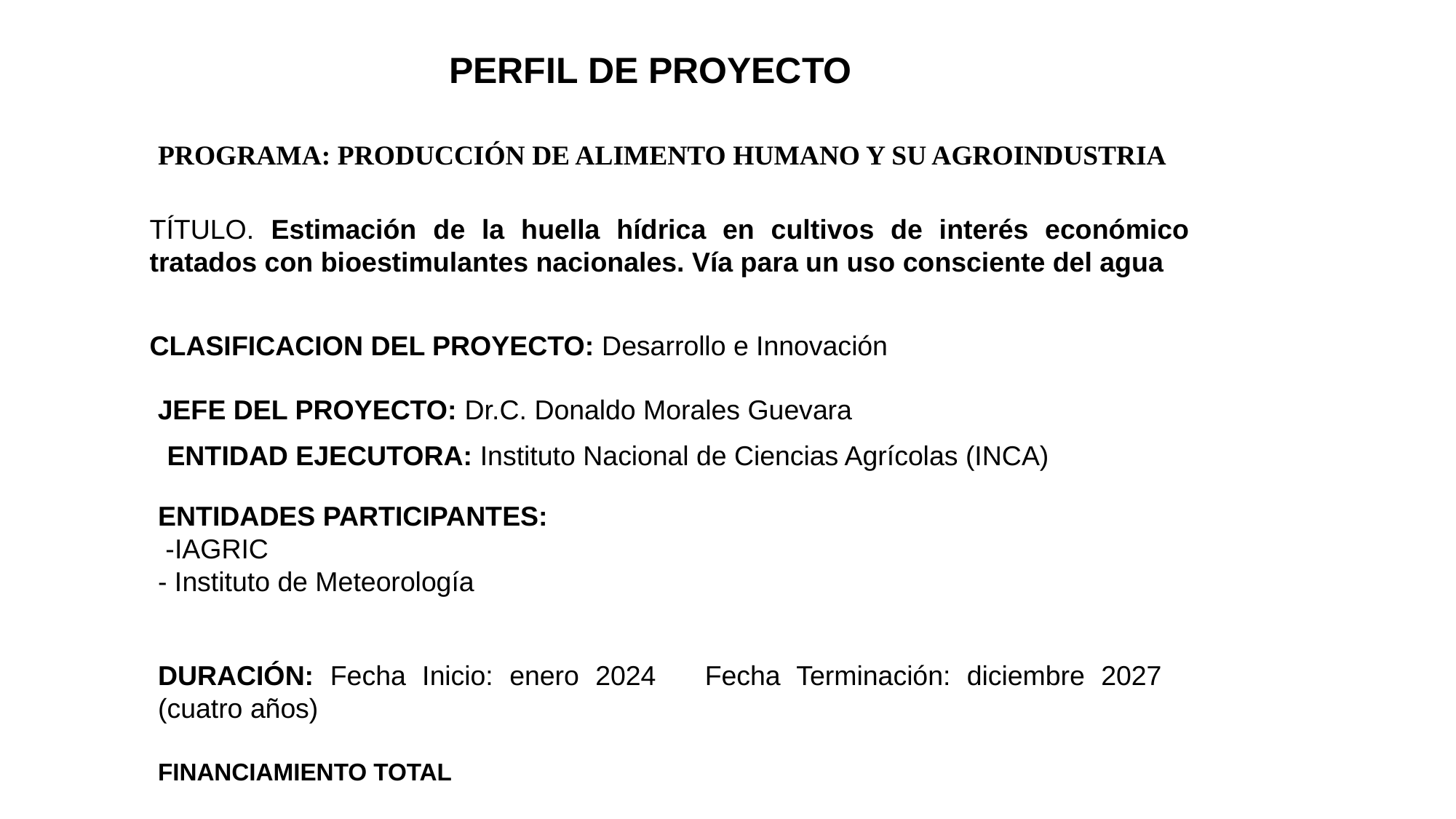

PERFIL DE PROYECTO
PROGRAMA: PRODUCCIÓN DE ALIMENTO HUMANO Y SU AGROINDUSTRIA
TÍTULO. Estimación de la huella hídrica en cultivos de interés económico tratados con bioestimulantes nacionales. Vía para un uso consciente del agua
CLASIFICACION DEL PROYECTO: Desarrollo e Innovación
JEFE DEL PROYECTO: Dr.C. Donaldo Morales Guevara
ENTIDAD EJECUTORA: Instituto Nacional de Ciencias Agrícolas (INCA)

ENTIDADES PARTICIPANTES:
 -IAGRIC
- Instituto de Meteorología
DURACIÓN: Fecha Inicio: enero 2024   Fecha Terminación: diciembre 2027 (cuatro años)

FINANCIAMIENTO TOTAL